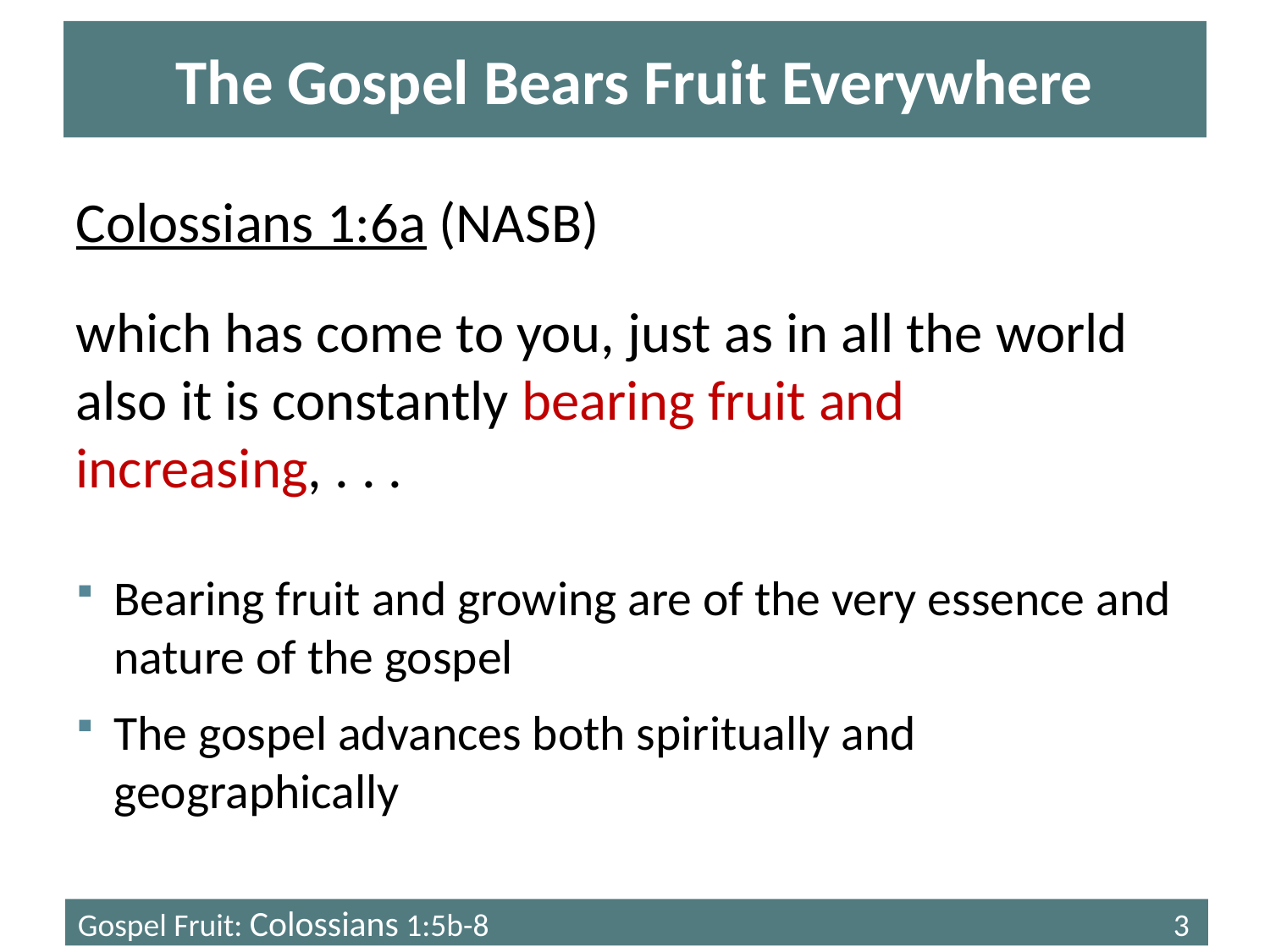

# The Gospel Bears Fruit Everywhere
Colossians 1:6a (NASB)

which has come to you, just as in all the world also it is constantly bearing fruit and increasing, . . .

Bearing fruit and growing are of the very essence and nature of the gospel
The gospel advances both spiritually and geographically